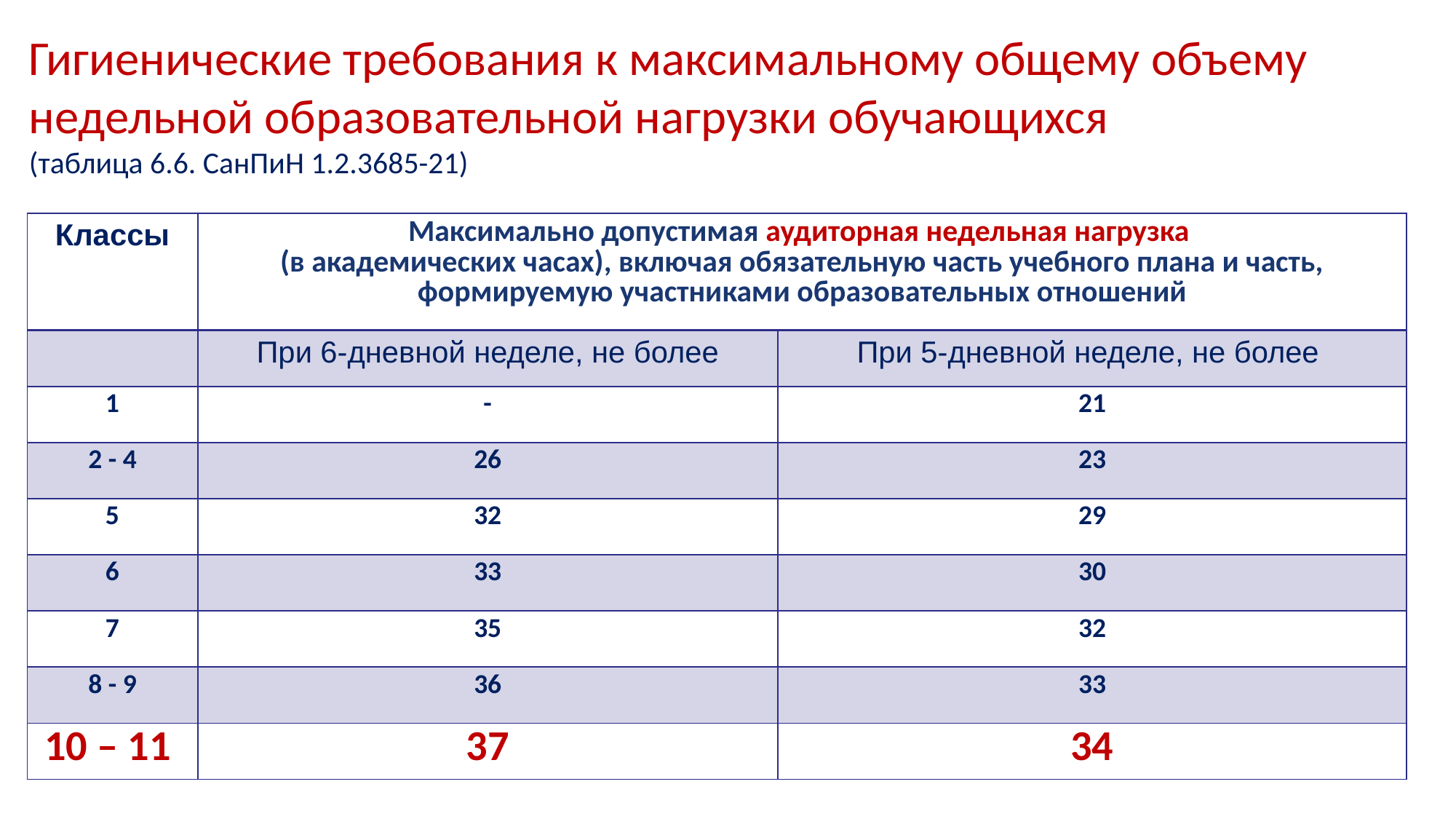

# Гигиенические требования к максимальному общему объему недельной образовательной нагрузки обучающихся (таблица 6.6. СанПиН 1.2.3685-21)
| Классы | Максимально допустимая аудиторная недельная нагрузка (в академических часах), включая обязательную часть учебного плана и часть, формируемую участниками образовательных отношений |  |
| --- | --- | --- |
|  | При 6-дневной неделе, не более | При 5-дневной неделе, не более |
| 1 | - | 21 |
| 2 - 4 | 26 | 23 |
| 5 | 32 | 29 |
| 6 | 33 | 30 |
| 7 | 35 | 32 |
| 8 - 9 | 36 | 33 |
| 10 – 11 | 37 | 34 |